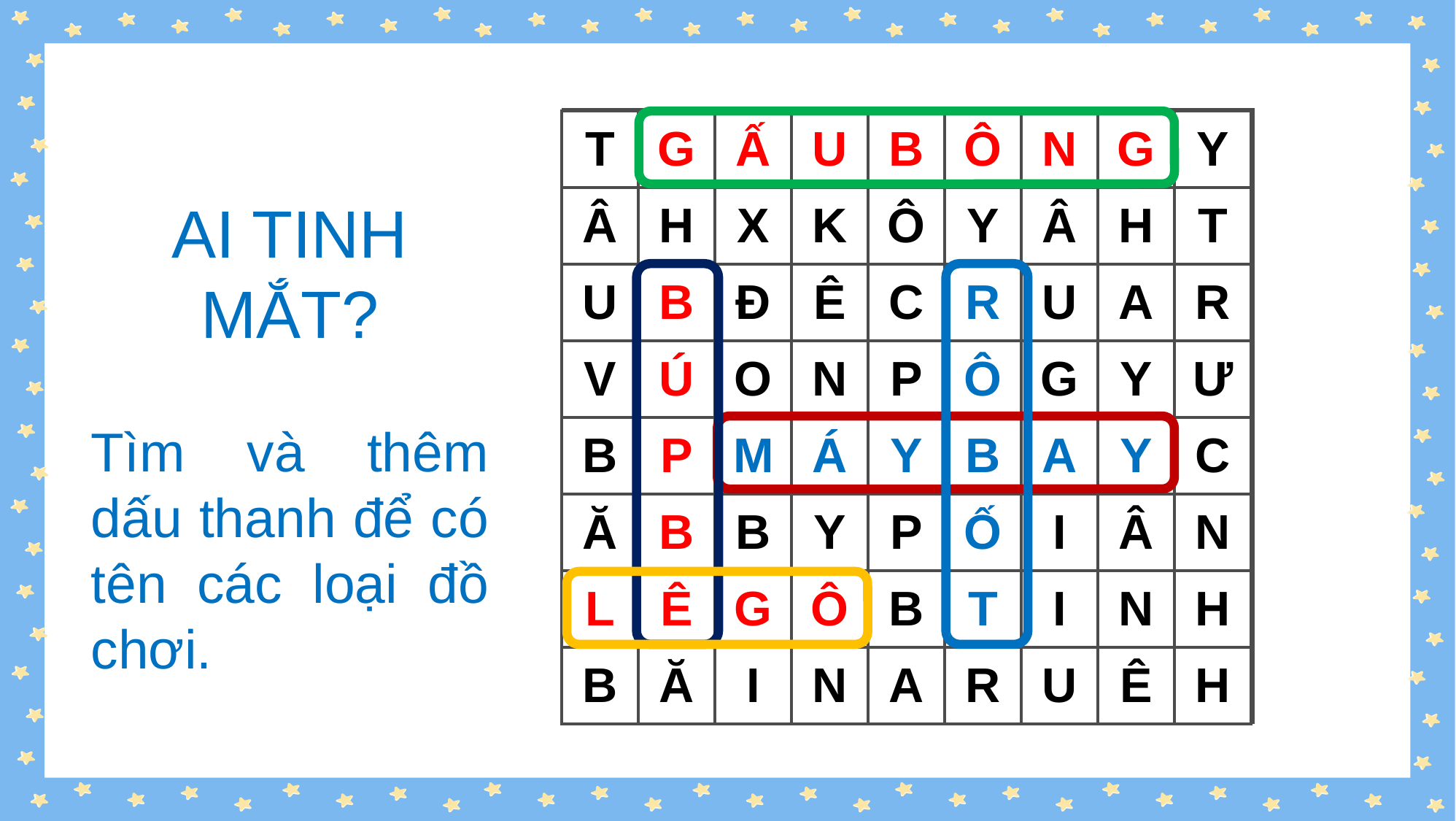

| T | G | Â | U | B | Ô | N | G | Y |
| --- | --- | --- | --- | --- | --- | --- | --- | --- |
| Â | H | X | K | Ô | Y | Â | H | T |
| U | B | Đ | Ê | C | R | U | A | R |
| V | U | O | N | P | Ô | G | Y | Ư |
| B | P | M | A | Y | B | A | Y | C |
| Ă | B | B | Y | P | Ô | I | Â | N |
| L | Ê | G | Ô | B | T | I | N | H |
| B | Ă | I | N | A | R | U | Ê | H |
| T | G | Ấ | U | B | Ô | N | G | Y |
| --- | --- | --- | --- | --- | --- | --- | --- | --- |
| Â | H | X | K | Ô | Y | Â | H | T |
| U | B | Đ | Ê | C | R | U | A | R |
| V | Ú | O | N | P | Ô | G | Y | Ư |
| B | P | M | Á | Y | B | A | Y | C |
| Ă | B | B | Y | P | Ố | I | Â | N |
| L | Ê | G | Ô | B | T | I | N | H |
| B | Ă | I | N | A | R | U | Ê | H |

AI TINH MẮT?

Tìm và thêm dấu thanh để có tên các loại đồ chơi.